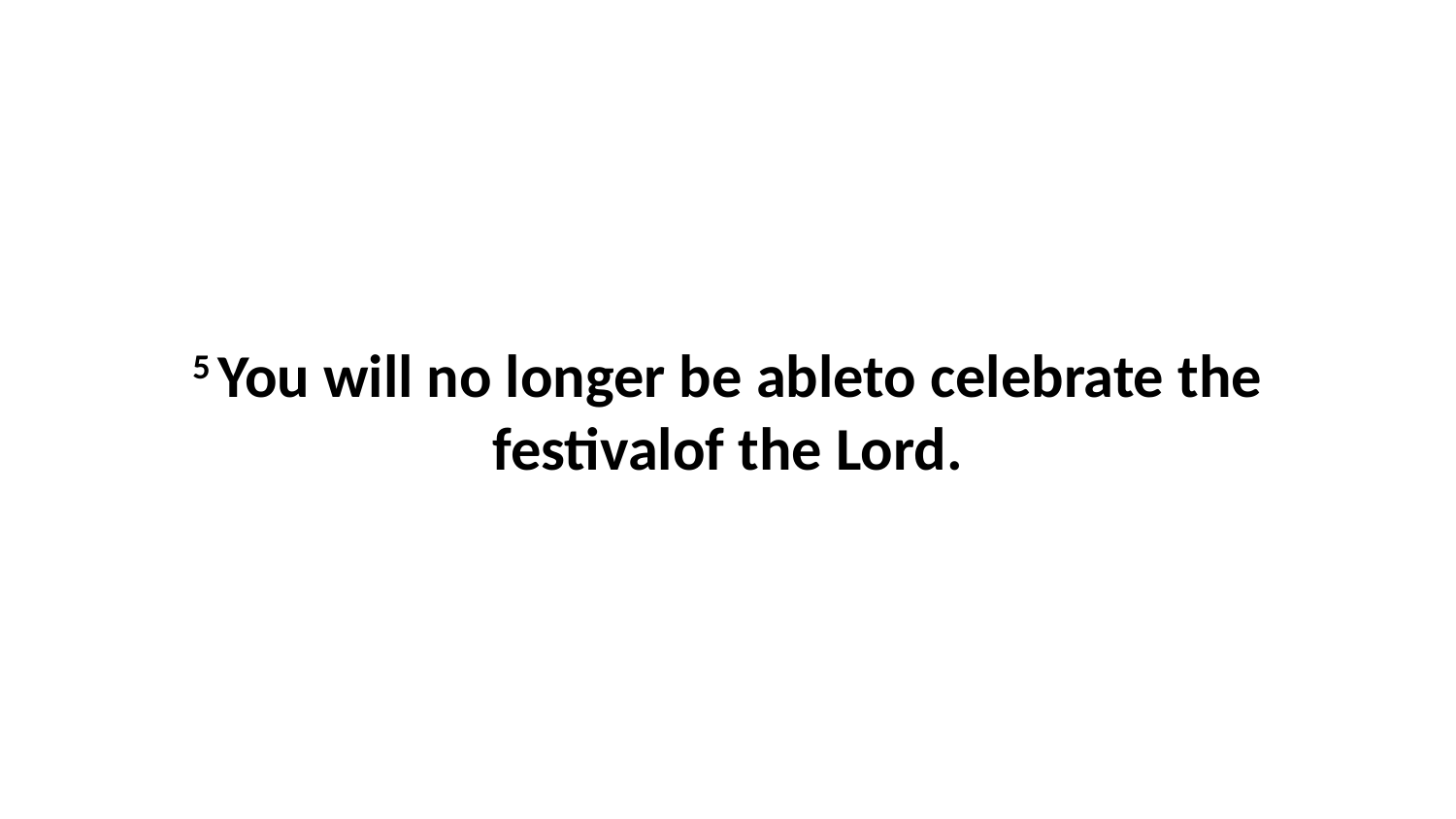

5 You will no longer be ableto celebrate the festivalof the Lord.